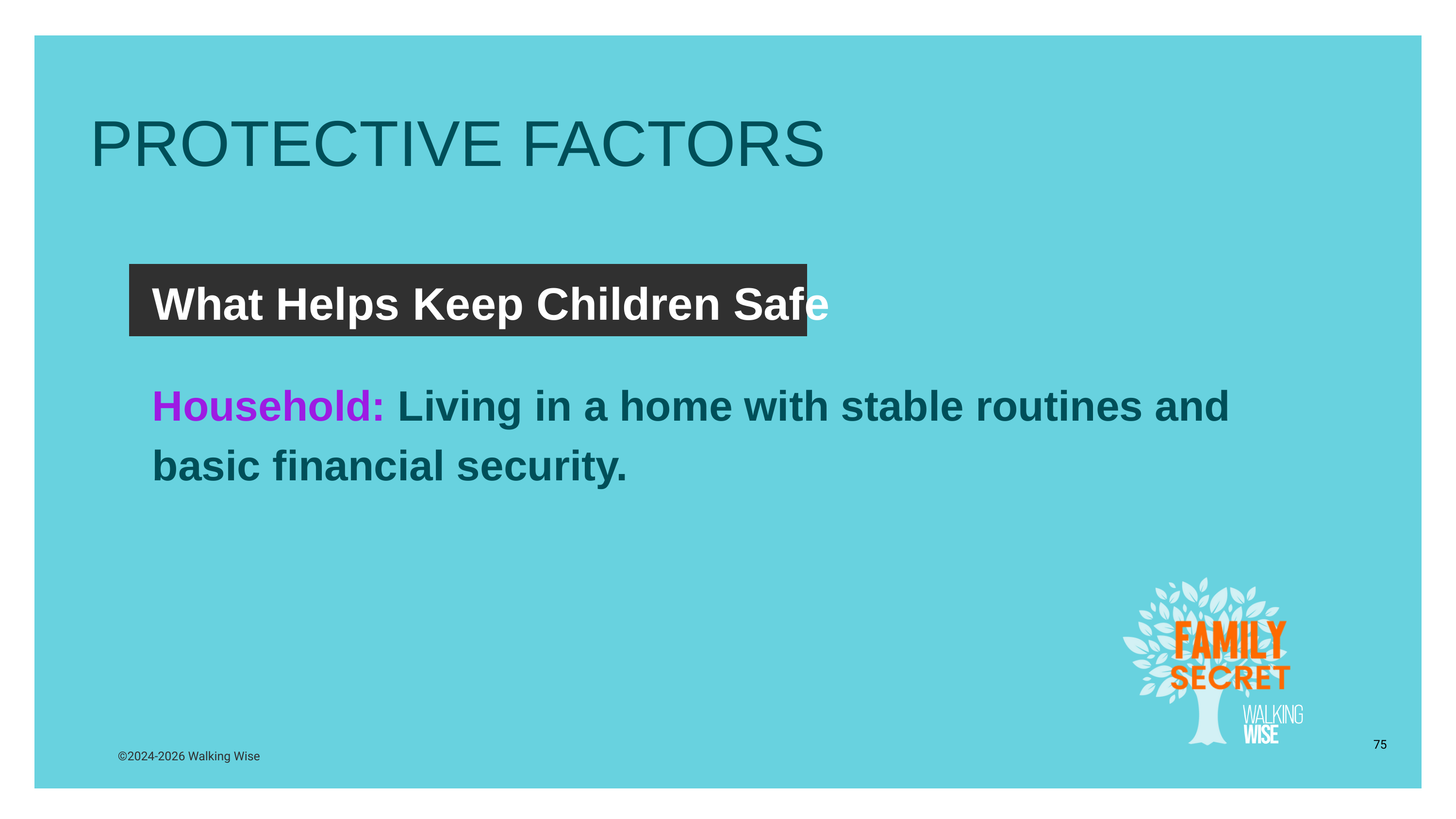

PROTECTIVE FACTORS

What Helps Keep Children Safe
Household: Living in a home with stable routines and basic financial security.

75
©2024-2026 Walking Wise